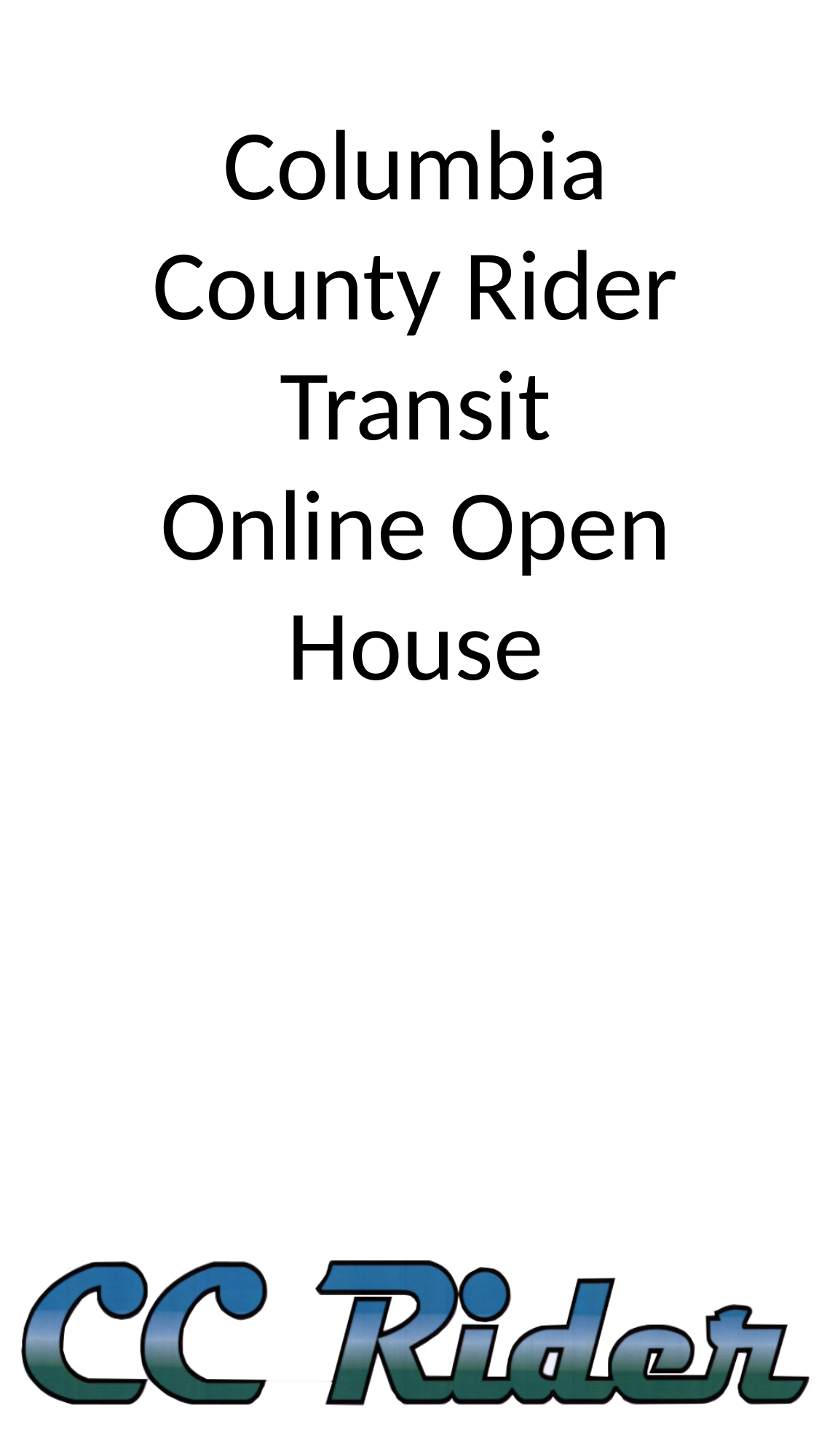

Columbia County Rider Transit
Online Open House